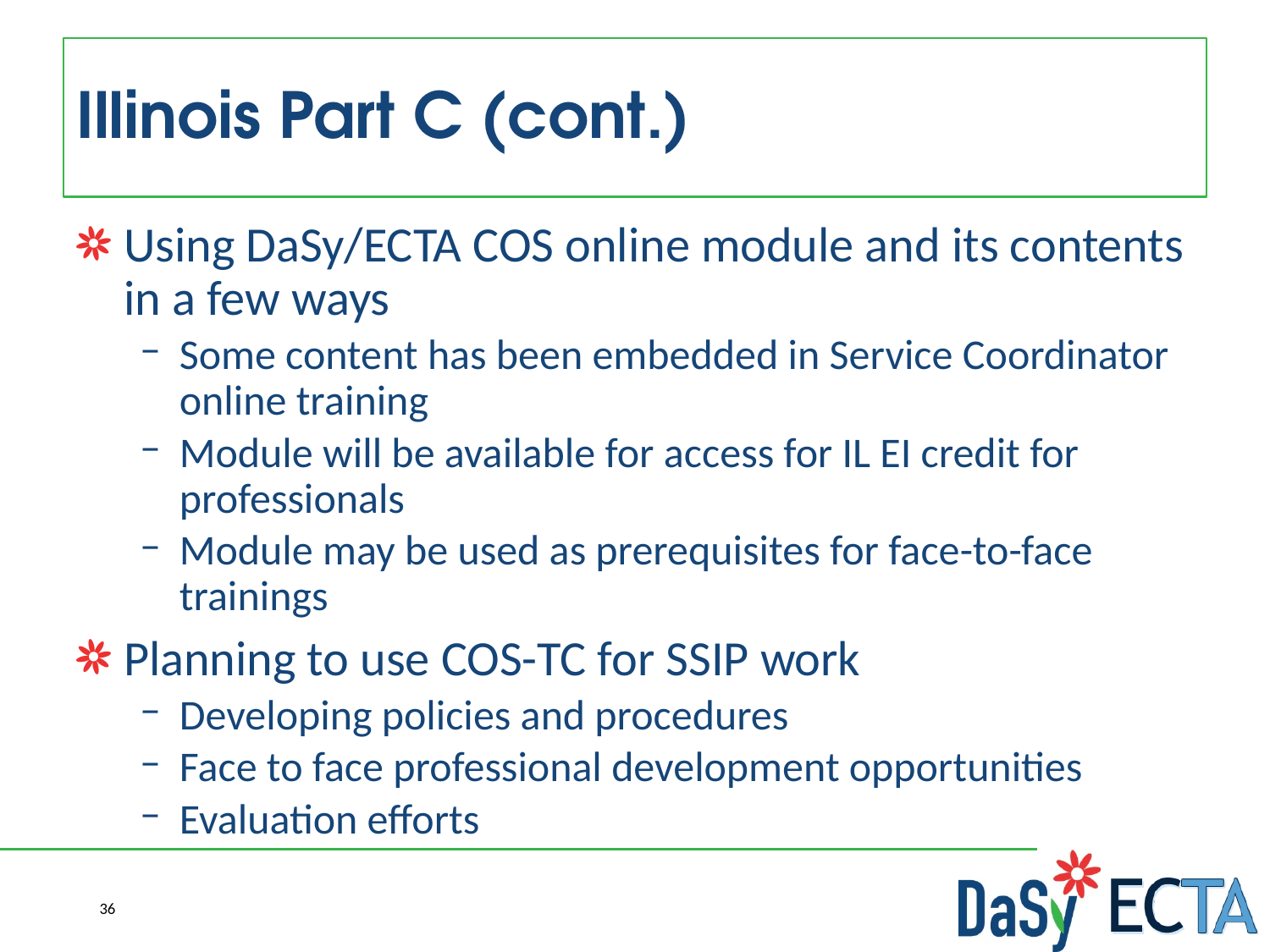

# Illinois Part C (cont.)
Using DaSy/ECTA COS online module and its contents in a few ways
Some content has been embedded in Service Coordinator online training
Module will be available for access for IL EI credit for professionals
Module may be used as prerequisites for face-to-face trainings
Planning to use COS-TC for SSIP work
Developing policies and procedures
Face to face professional development opportunities
Evaluation efforts
36